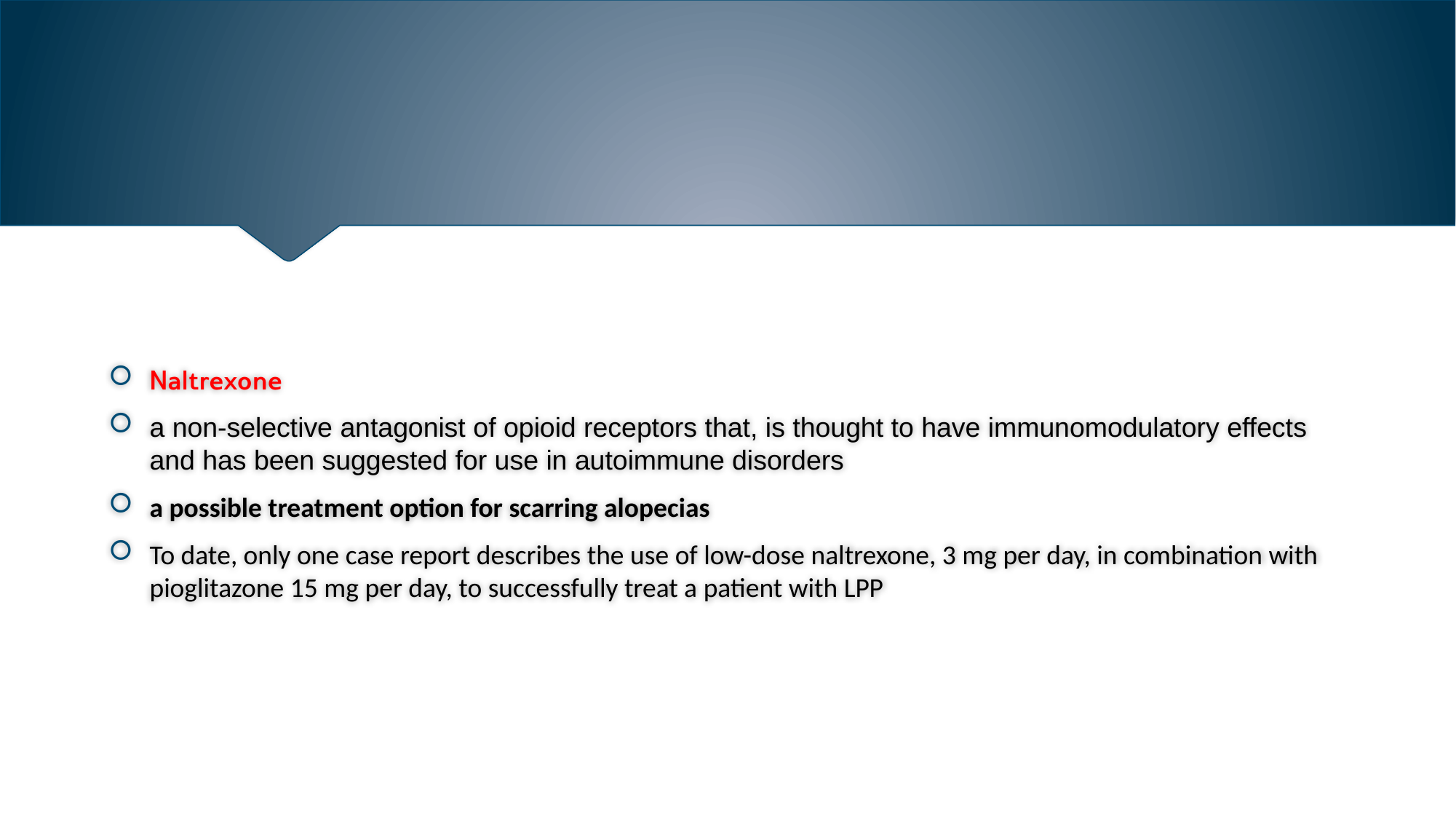

#
Naltrexone
a non-selective antagonist of opioid receptors that, is thought to have immunomodulatory effects and has been suggested for use in autoimmune disorders
a possible treatment option for scarring alopecias
To date, only one case report describes the use of low-dose naltrexone, 3 mg per day, in combination with pioglitazone 15 mg per day, to successfully treat a patient with LPP
Dr.Armaghan.Gh.Zare,DermatoloDgist
2/1/2021